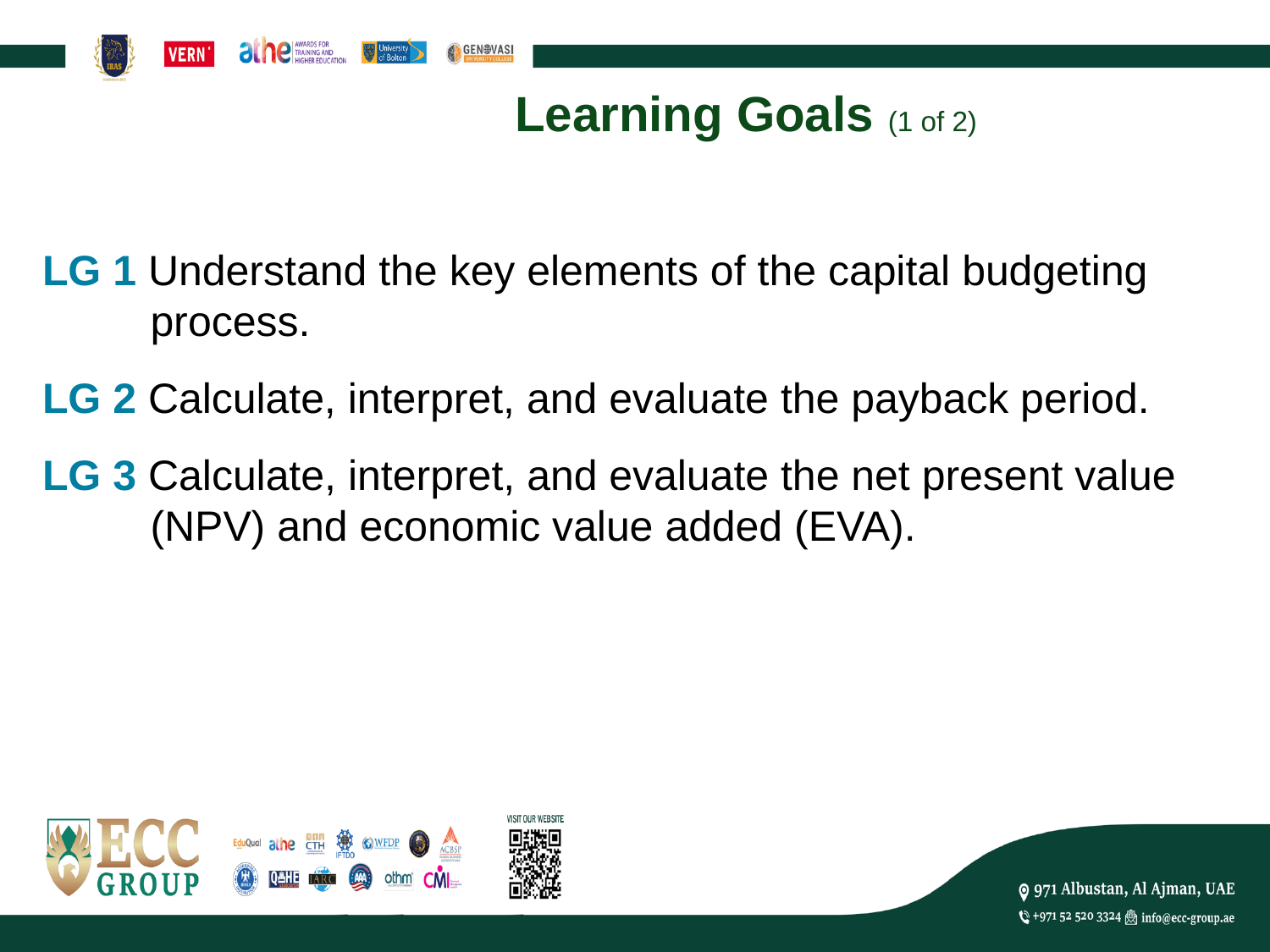

# Learning Goals (1 of 2)
LG 1 Understand the key elements of the capital budgeting process.
LG 2 Calculate, interpret, and evaluate the payback period.
LG 3 Calculate, interpret, and evaluate the net present value (NPV) and economic value added (EVA).